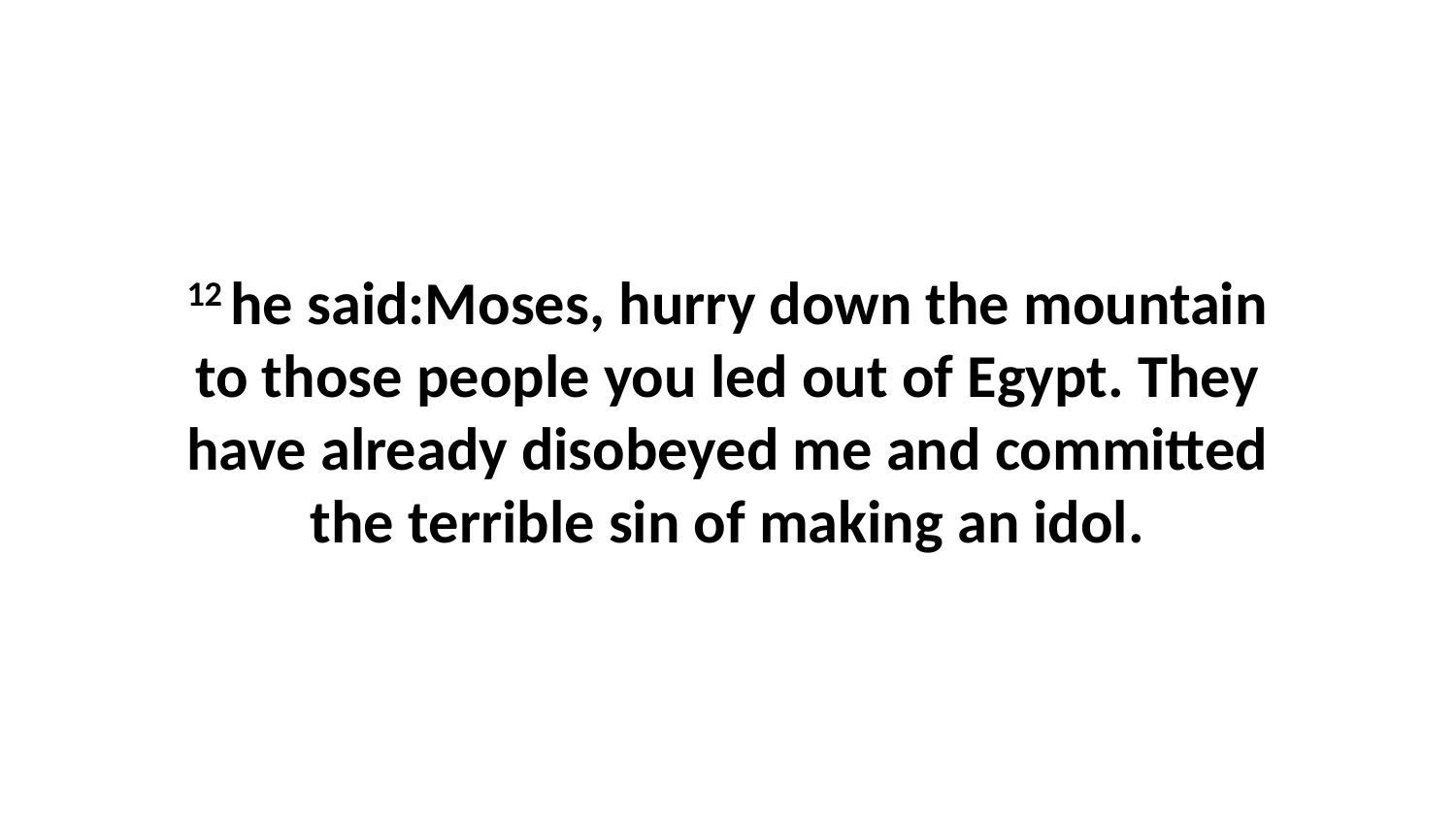

12 he said:Moses, hurry down the mountain to those people you led out of Egypt. They have already disobeyed me and committed the terrible sin of making an idol.